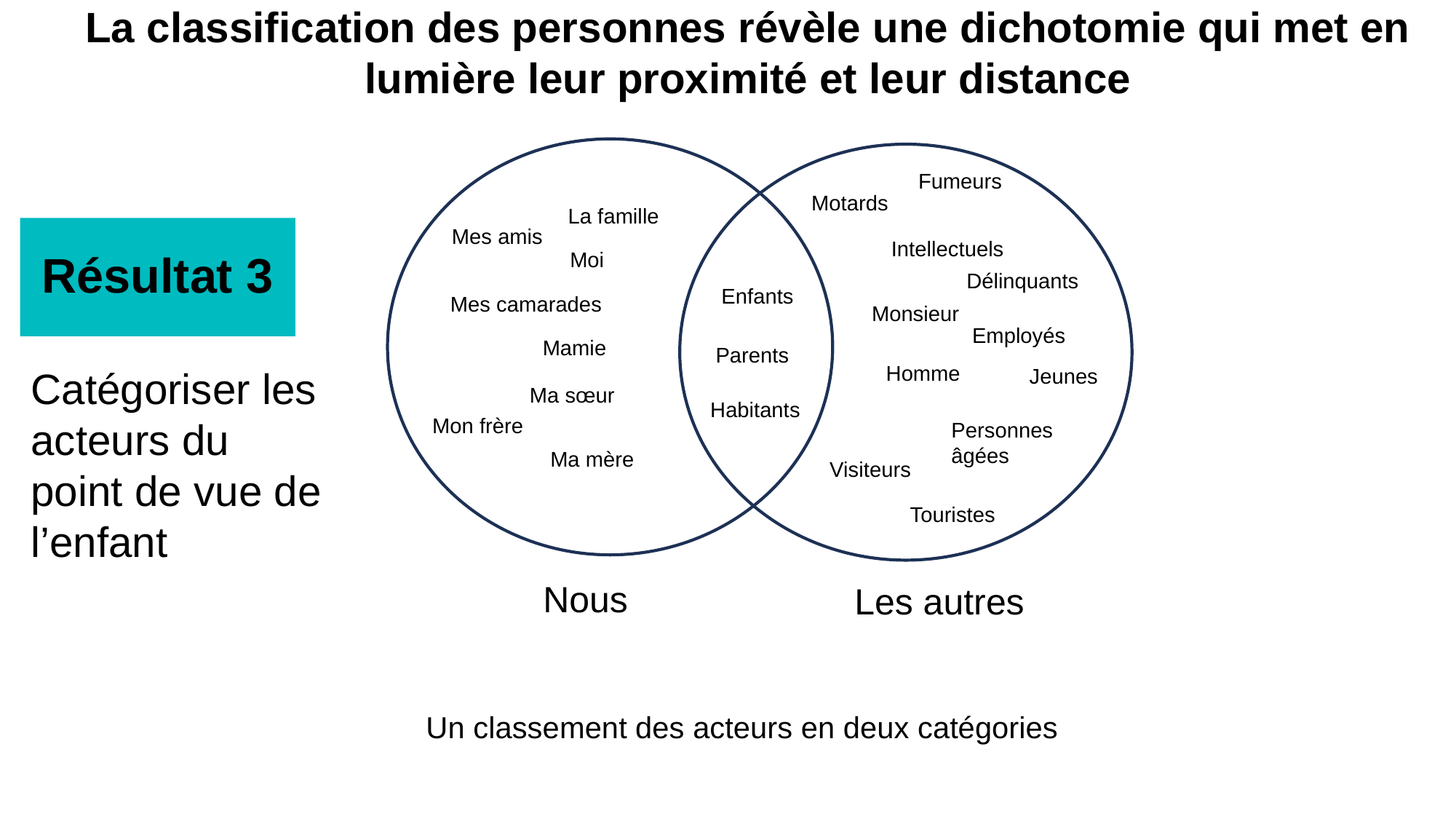

La classification des personnes révèle une dichotomie qui met en lumière leur proximité et leur distance

Fumeurs
Motards
La famille
Mes amis
Résultat 3
Intellectuels
Moi
Délinquants
Enfants
Mes camarades
Monsieur
Employés
Mamie
Parents
Homme
Catégoriser les acteurs du point de vue de l’enfant
Jeunes
Ma sœur
Habitants
Mon frère
Personnes âgées
Ma mère
Visiteurs
Touristes
Nous
Les autres
Un classement des acteurs en deux catégories